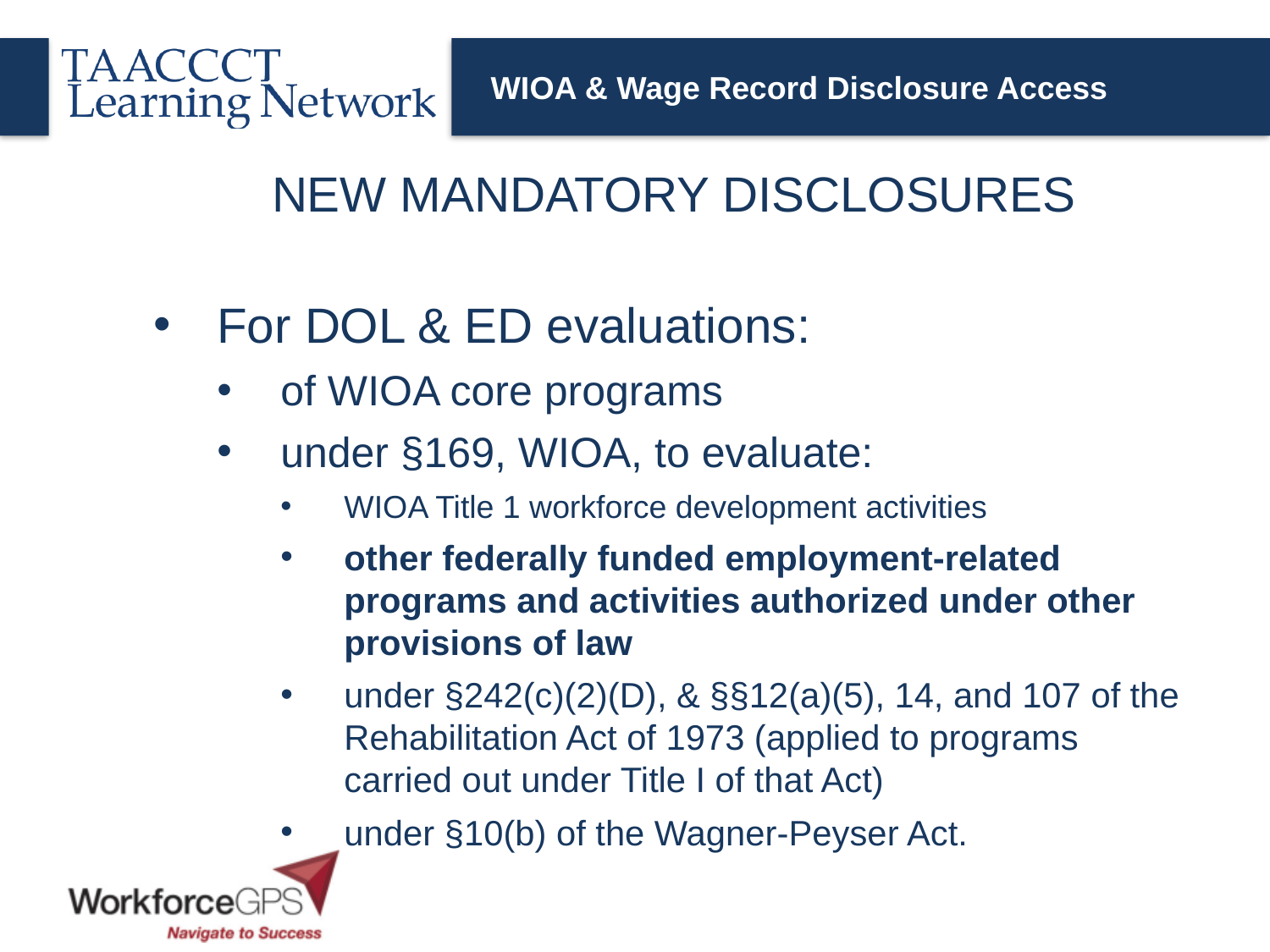

WIOA & Wage Record Disclosure Access
NEW MANDATORY DISCLOSURES

For DOL & ED evaluations:
of WIOA core programs
under §169, WIOA, to evaluate:
WIOA Title 1 workforce development activities
other federally funded employment-related programs and activities authorized under other provisions of law
under §242(c)(2)(D), & §§12(a)(5), 14, and 107 of the Rehabilitation Act of 1973 (applied to programs carried out under Title I of that Act)
under §10(b) of the Wagner-Peyser Act.